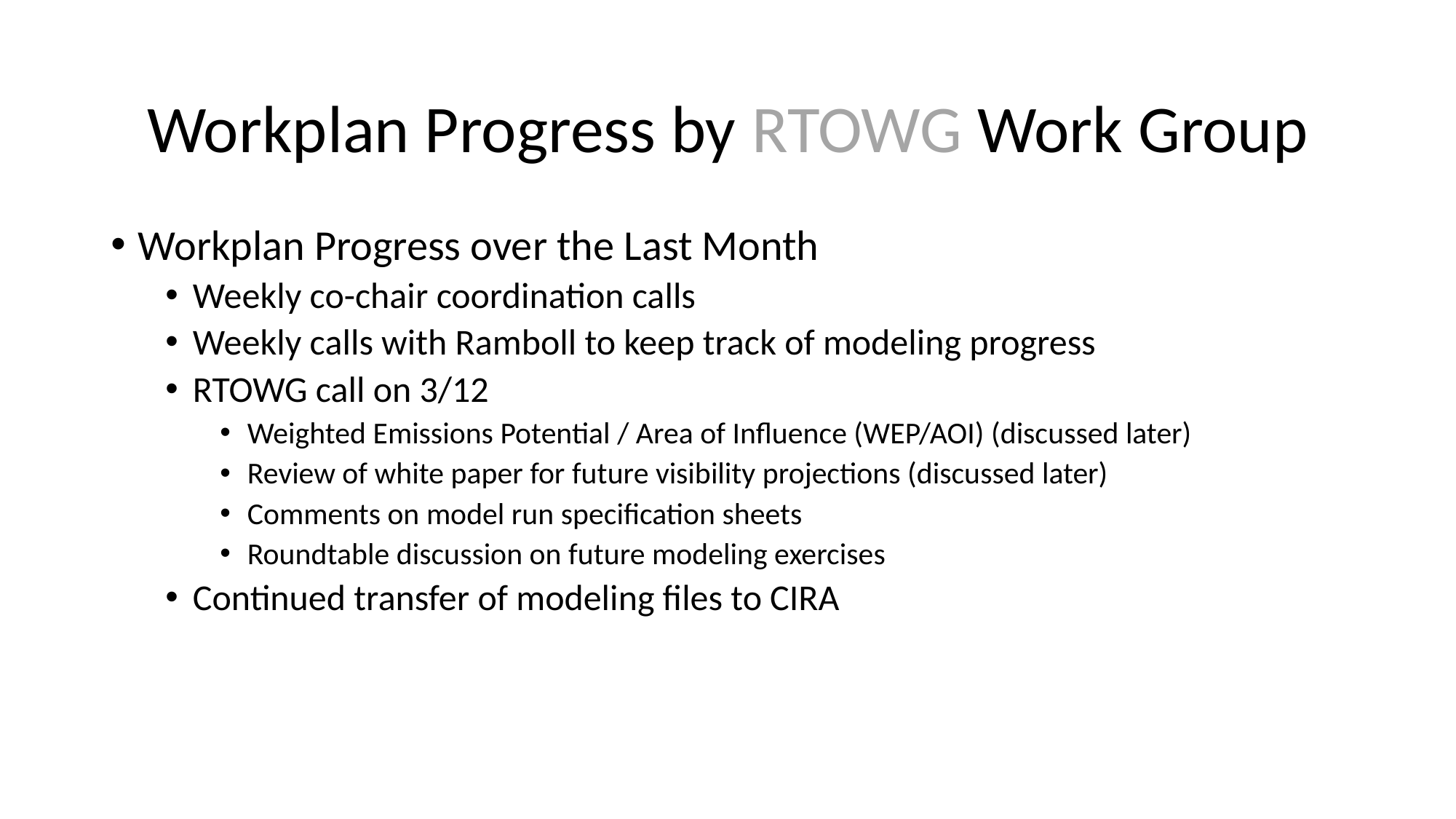

# Workplan Progress by RTOWG Work Group
Workplan Progress over the Last Month
Weekly co-chair coordination calls
Weekly calls with Ramboll to keep track of modeling progress
RTOWG call on 3/12
Weighted Emissions Potential / Area of Influence (WEP/AOI) (discussed later)
Review of white paper for future visibility projections (discussed later)
Comments on model run specification sheets
Roundtable discussion on future modeling exercises
Continued transfer of modeling files to CIRA